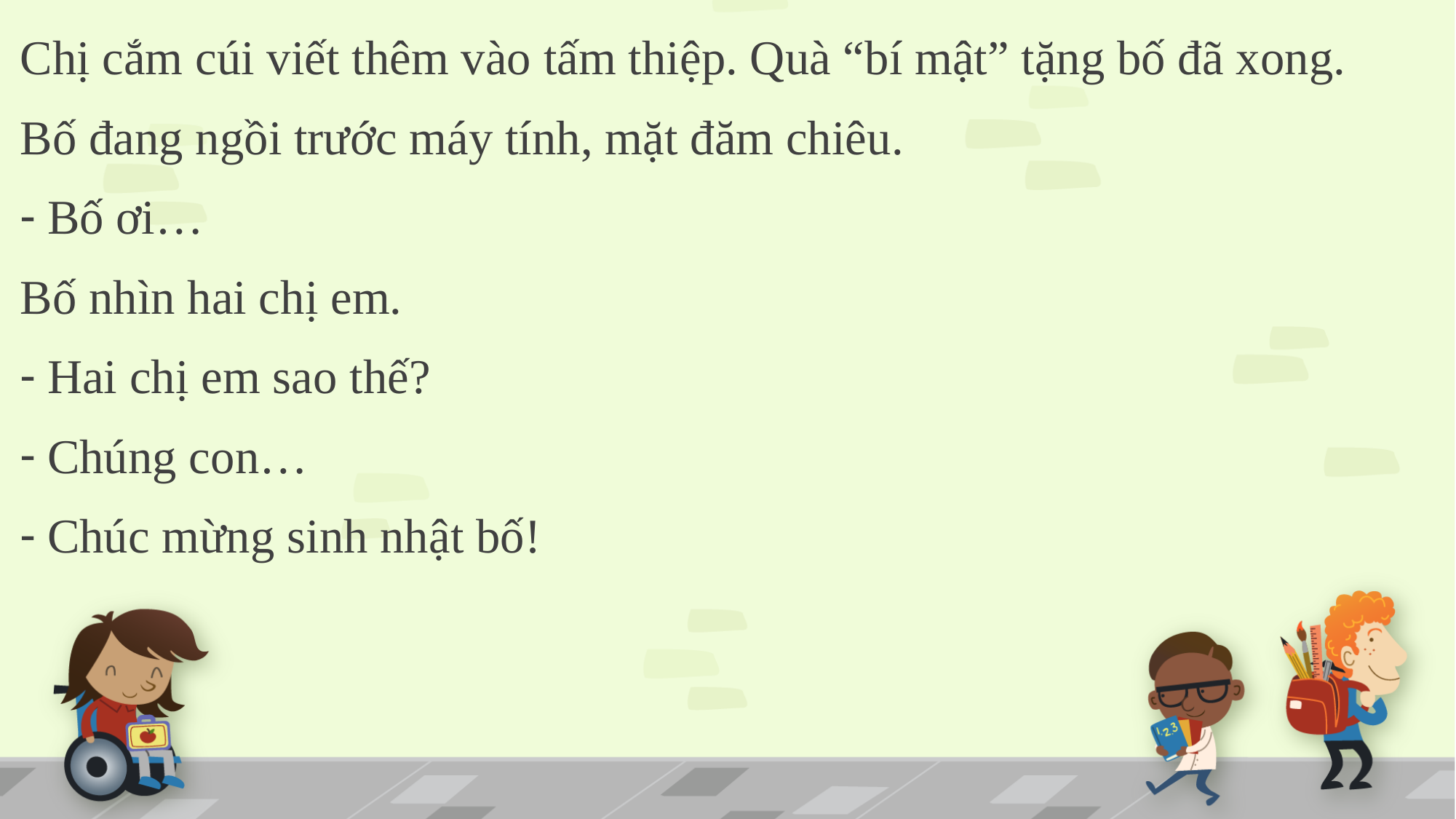

Chị cắm cúi viết thêm vào tấm thiệp. Quà “bí mật” tặng bố đã xong.
Bố đang ngồi trước máy tính, mặt đăm chiêu.
Bố ơi…
Bố nhìn hai chị em.
Hai chị em sao thế?
Chúng con…
Chúc mừng sinh nhật bố!